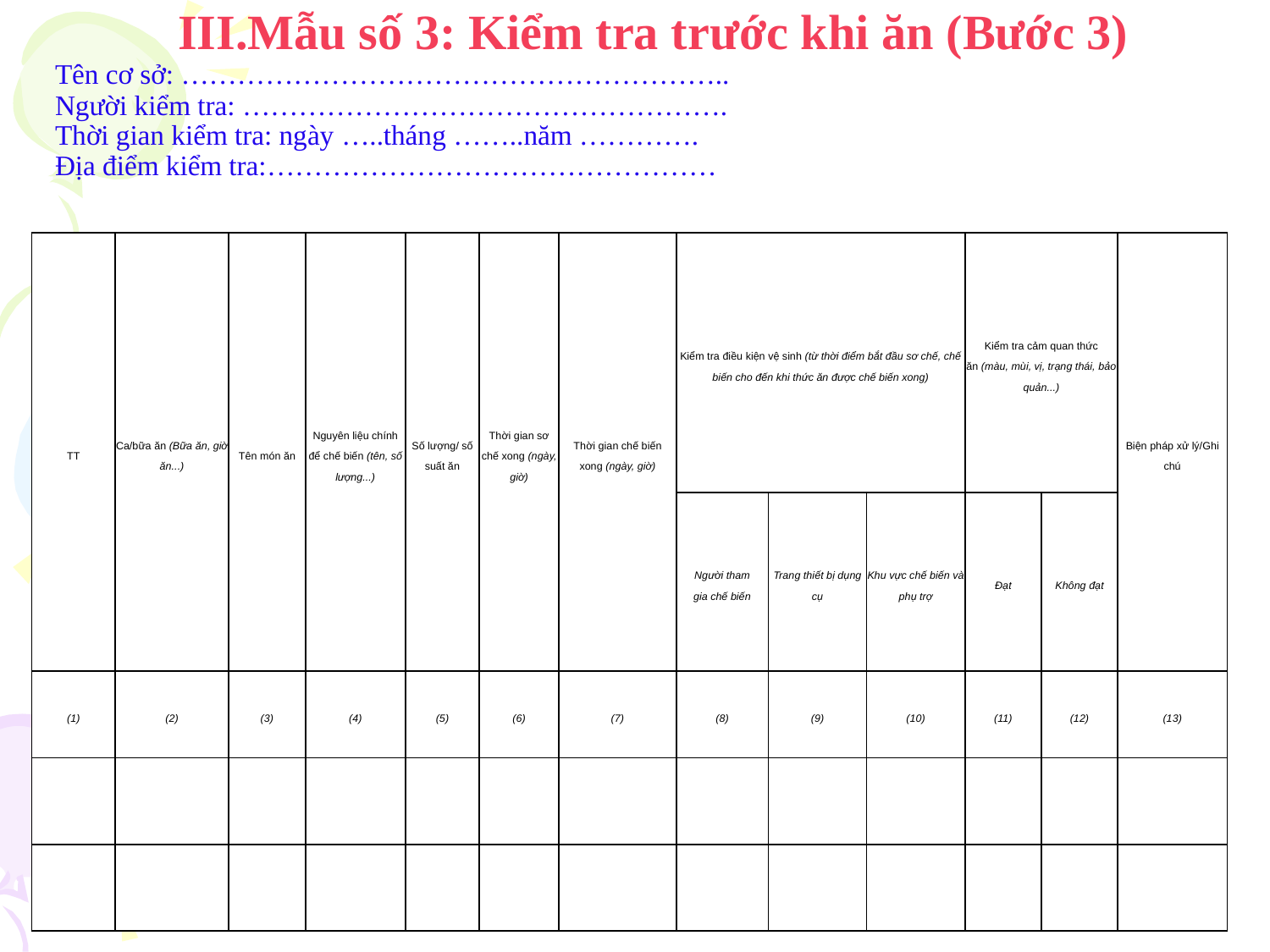

# III.Mẫu số 3: Kiểm tra trước khi ăn (Bước 3) Tên cơ sở: ………………………………………………….. Người kiểm tra: ……………………………………………. Thời gian kiểm tra: ngày …..tháng ……..năm …………. Địa điểm kiểm tra:…………………………………………
| TT | Ca/bữa ăn (Bữa ăn, giờ ăn...) | Tên món ăn | Nguyên liệu chính để chế biến (tên, số lượng...) | Số lượng/ số suất ăn | Thời gian sơ chế xong (ngày, giờ) | Thời gian chế biến xong (ngày, giờ) | Kiểm tra điều kiện vệ sinh (từ thời điểm bắt đầu sơ chế, chế biến cho đến khi thức ăn được chế biến xong) |  |  | Kiểm tra cảm quan thức ăn (màu, mùi, vị, trạng thái, bảo quản...) |  | Biện pháp xử lý/Ghi chú |
| --- | --- | --- | --- | --- | --- | --- | --- | --- | --- | --- | --- | --- |
|  |  |  |  |  |  |  | Người tham gia chế biến | Trang thiết bị dụng cụ | Khu vực chế biến và phụ trợ | Đạt | Không đạt |  |
| (1) | (2) | (3) | (4) | (5) | (6) | (7) | (8) | (9) | (10) | (11) | (12) | (13) |
|  |  |  |  |  |  |  |  |  |  |  |  |  |
|  |  |  |  |  |  |  |  |  |  |  |  |  |